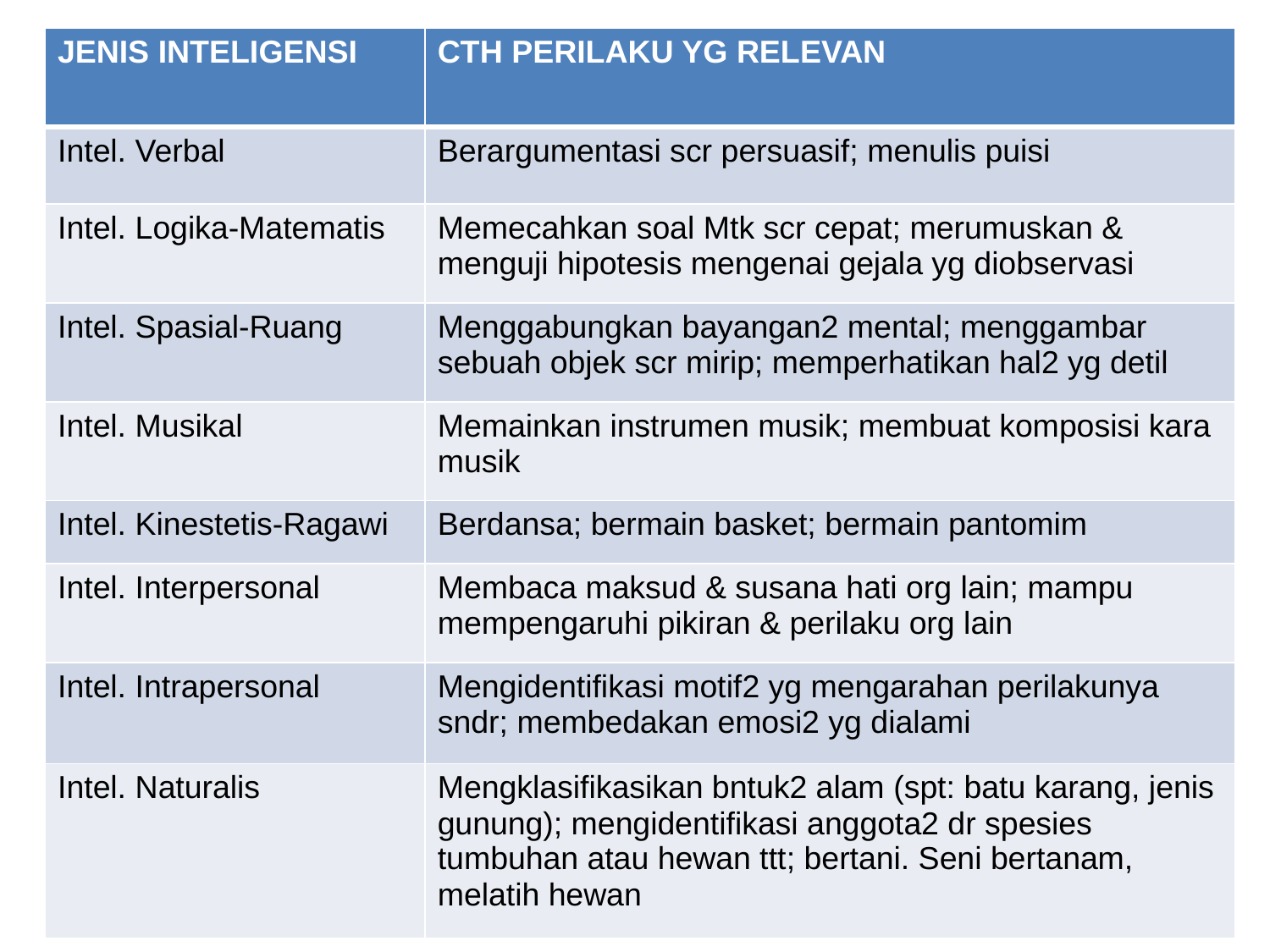

| JENIS INTELIGENSI | CTH PERILAKU YG RELEVAN |
| --- | --- |
| Intel. Verbal | Berargumentasi scr persuasif; menulis puisi |
| Intel. Logika-Matematis | Memecahkan soal Mtk scr cepat; merumuskan & menguji hipotesis mengenai gejala yg diobservasi |
| Intel. Spasial-Ruang | Menggabungkan bayangan2 mental; menggambar sebuah objek scr mirip; memperhatikan hal2 yg detil |
| Intel. Musikal | Memainkan instrumen musik; membuat komposisi kara musik |
| Intel. Kinestetis-Ragawi | Berdansa; bermain basket; bermain pantomim |
| Intel. Interpersonal | Membaca maksud & susana hati org lain; mampu mempengaruhi pikiran & perilaku org lain |
| Intel. Intrapersonal | Mengidentifikasi motif2 yg mengarahan perilakunya sndr; membedakan emosi2 yg dialami |
| Intel. Naturalis | Mengklasifikasikan bntuk2 alam (spt: batu karang, jenis gunung); mengidentifikasi anggota2 dr spesies tumbuhan atau hewan ttt; bertani. Seni bertanam, melatih hewan |